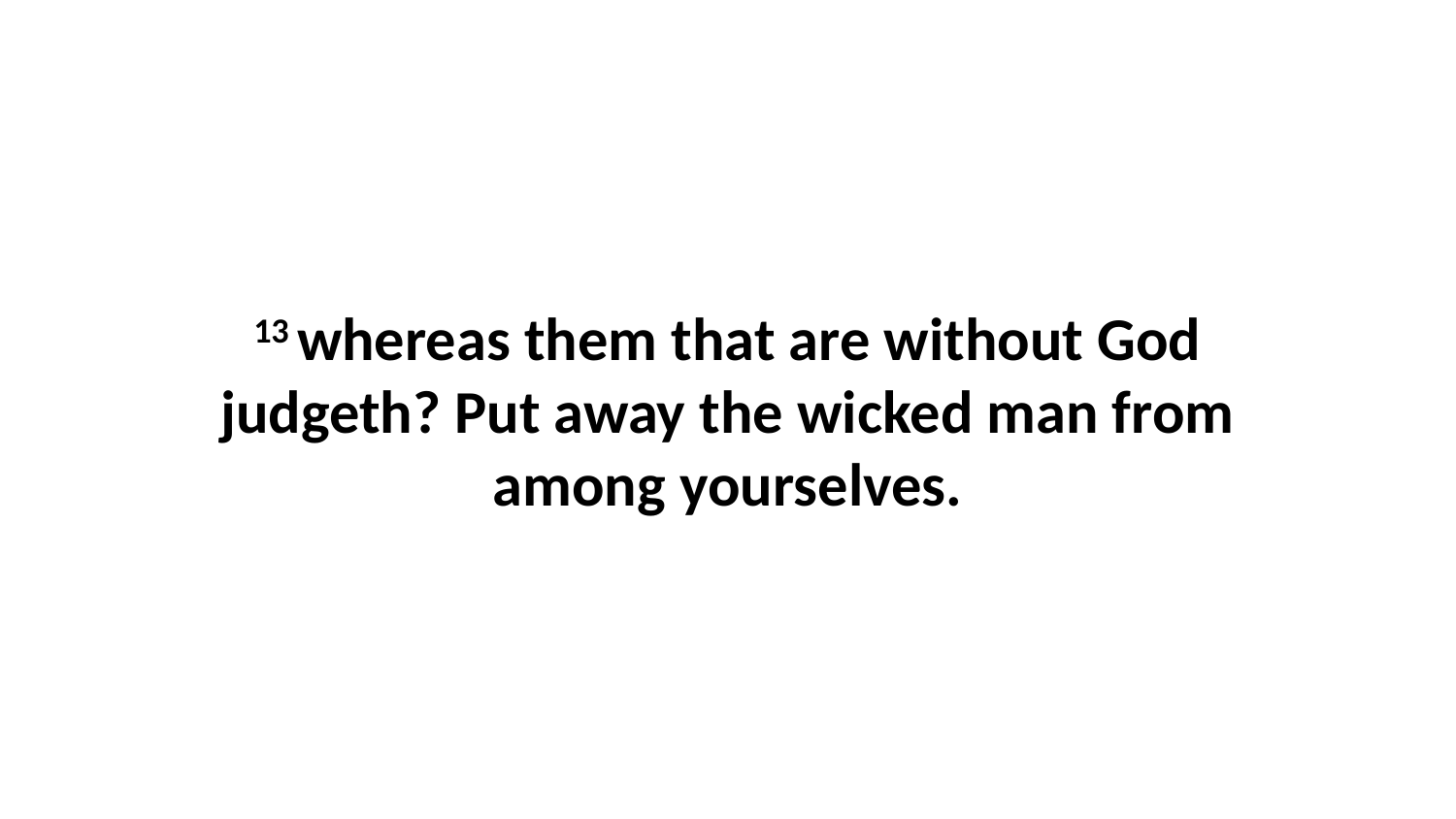

13 whereas them that are without God judgeth? Put away the wicked man from among yourselves.